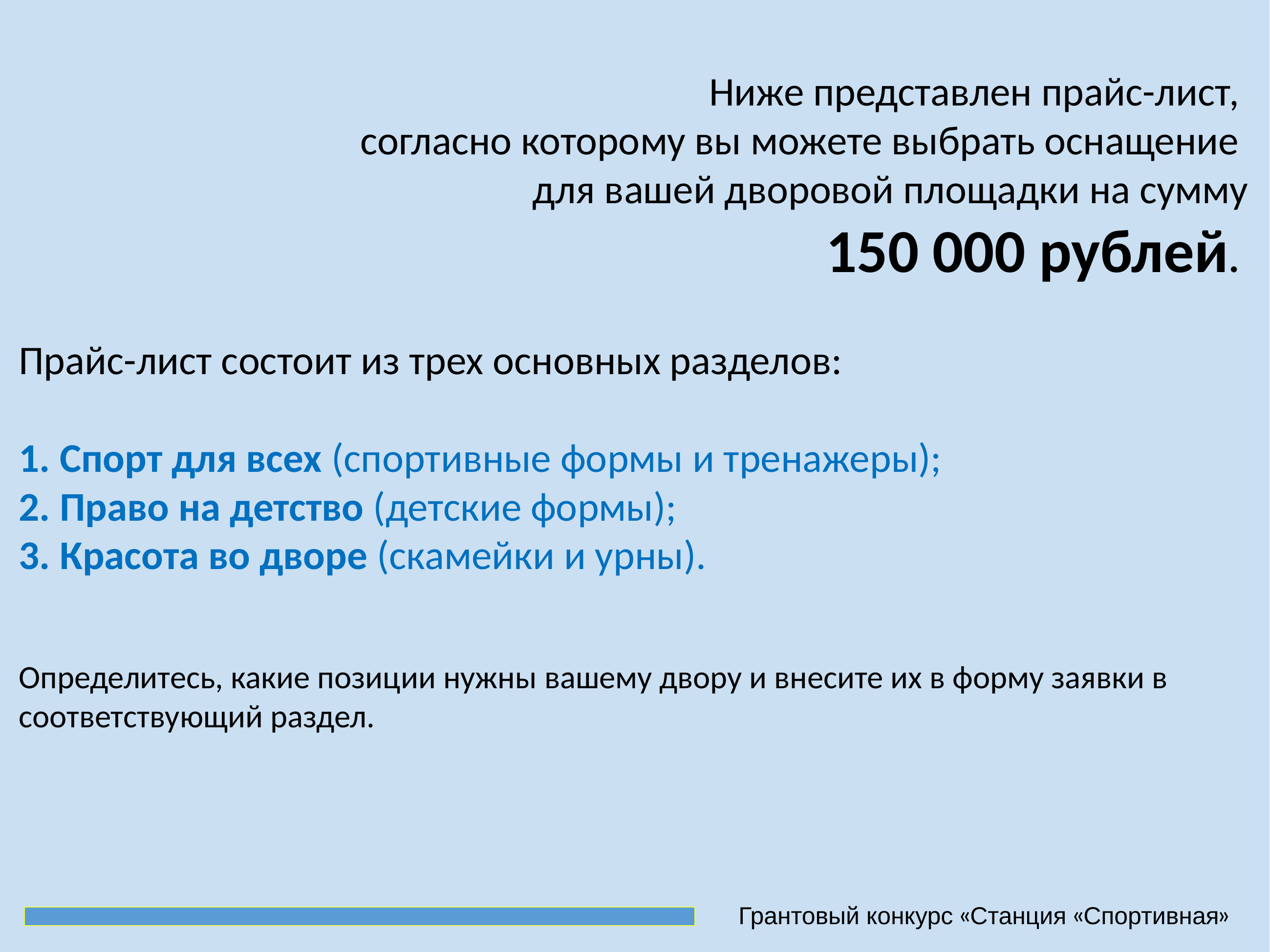

Ниже представлен прайс-лист,
согласно которому вы можете выбрать оснащение
для вашей дворовой площадки на сумму
150 000 рублей.

Прайс-лист состоит из трех основных разделов:

Спорт для всех (спортивные формы и тренажеры);
Право на детство (детские формы);
Красота во дворе (скамейки и урны).

Определитесь, какие позиции нужны вашему двору и внесите их в форму заявки в соответствующий раздел.

Грантовый конкурс «Станция «Спортивная»